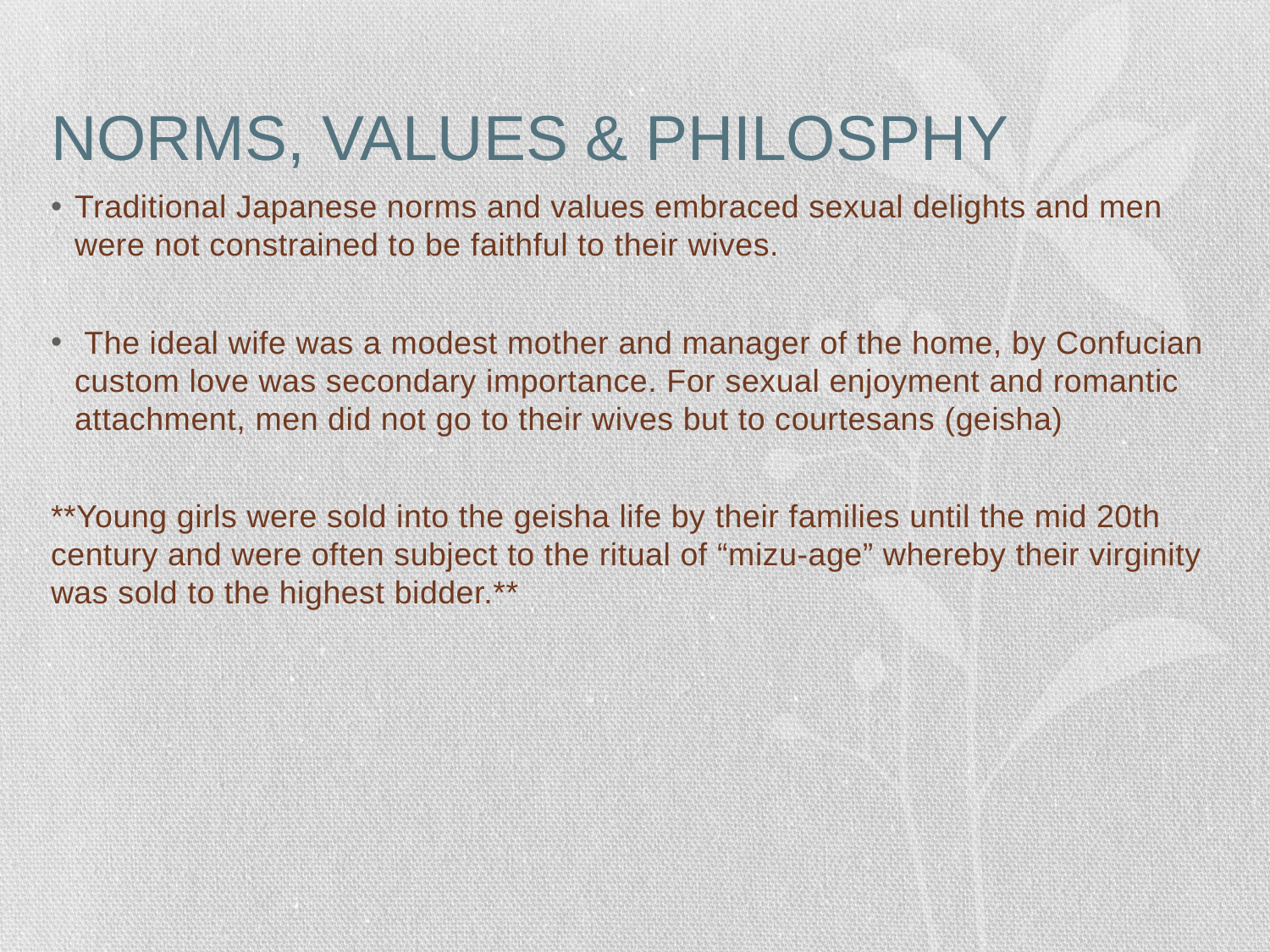

# NORMS, VALUES & PHILOSPHY
Traditional Japanese norms and values embraced sexual delights and men were not constrained to be faithful to their wives.

 The ideal wife was a modest mother and manager of the home, by Confucian custom love was secondary importance. For sexual enjoyment and romantic attachment, men did not go to their wives but to courtesans (geisha)

**Young girls were sold into the geisha life by their families until the mid 20th century and were often subject to the ritual of “mizu-age” whereby their virginity was sold to the highest bidder.**